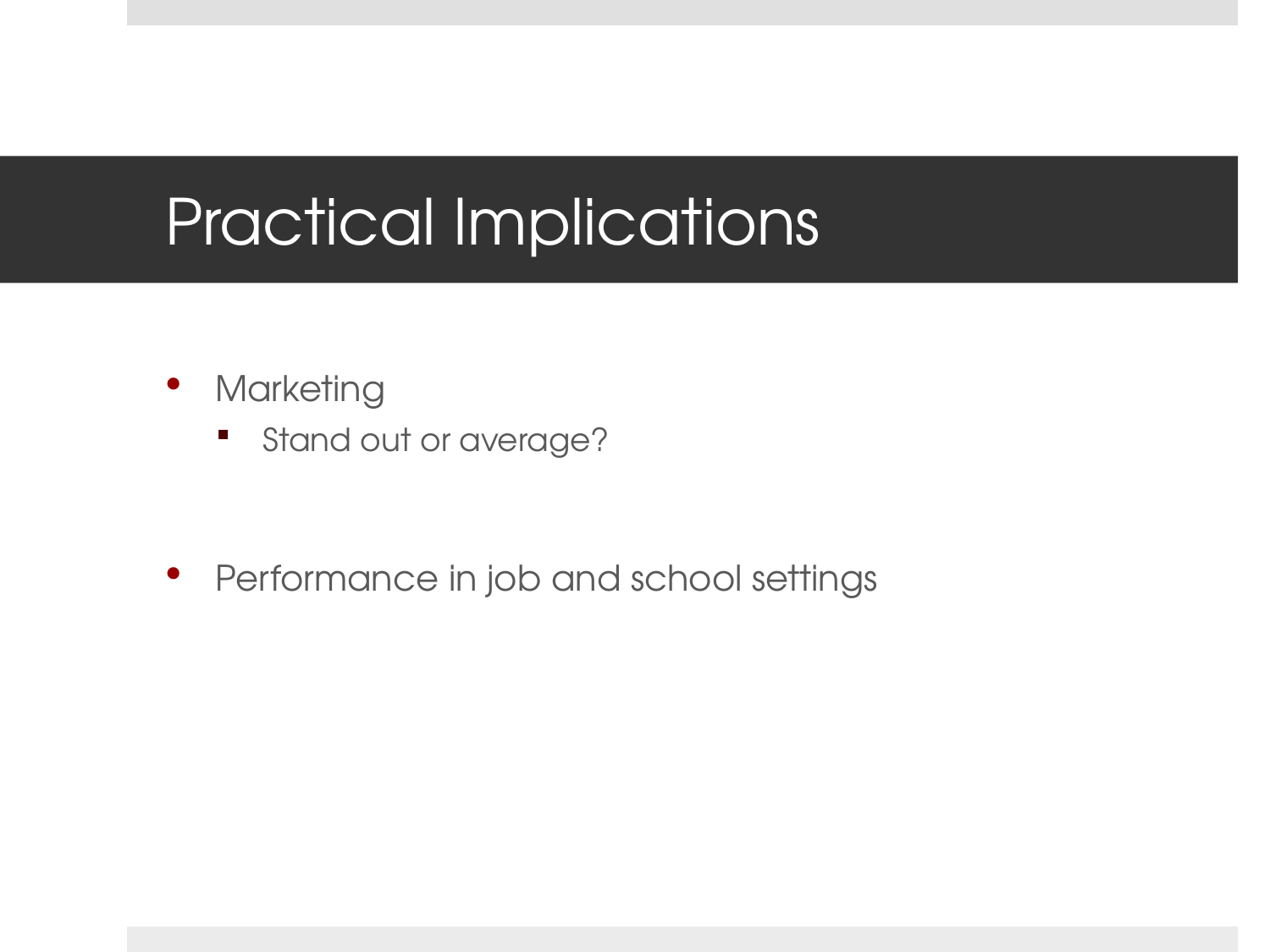

# Practical Implications
Marketing
Stand out or average?

Performance in job and school settings